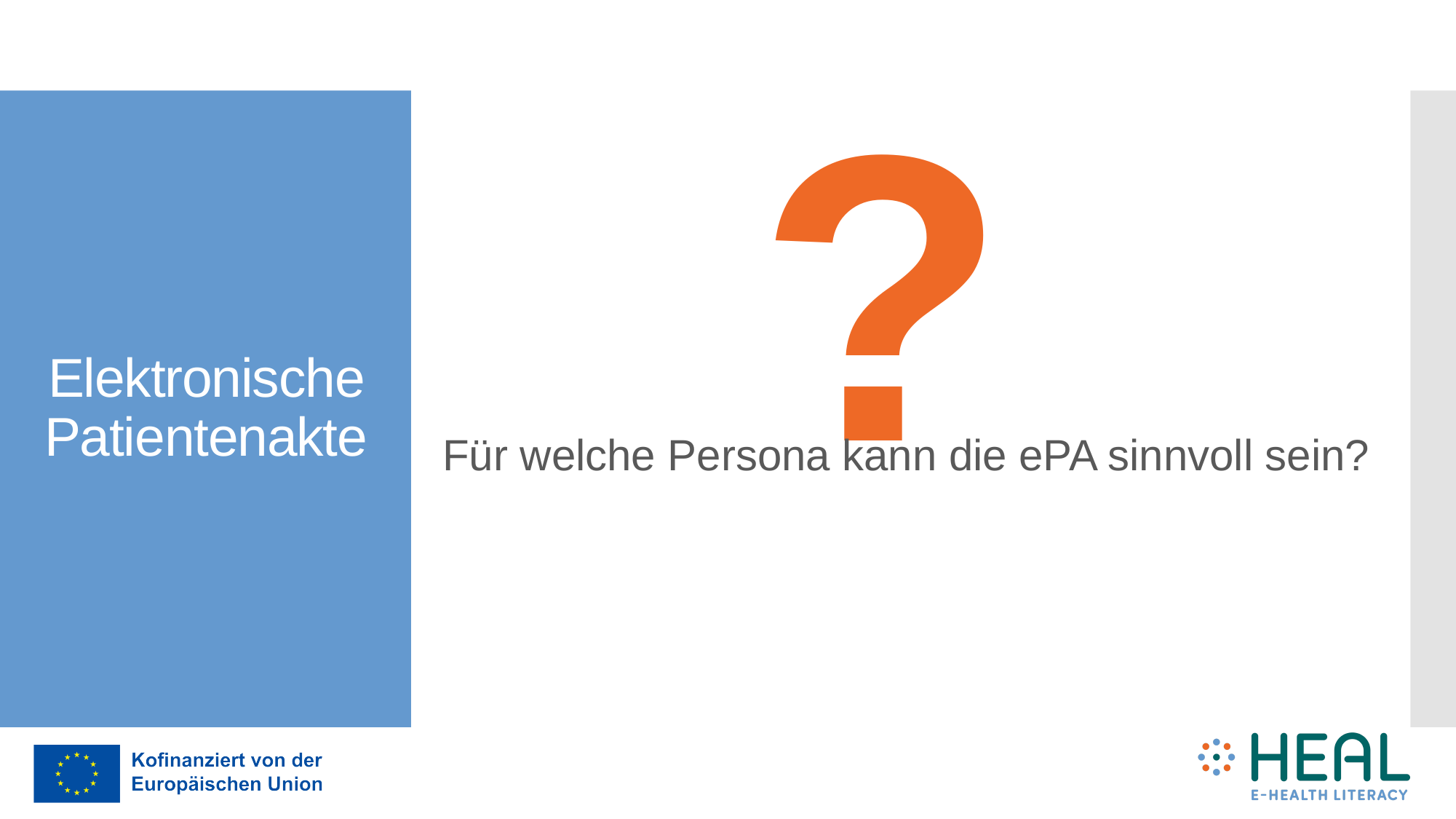

?
# Elektronische Patientenakte
Für welche Persona kann die ePA sinnvoll sein?